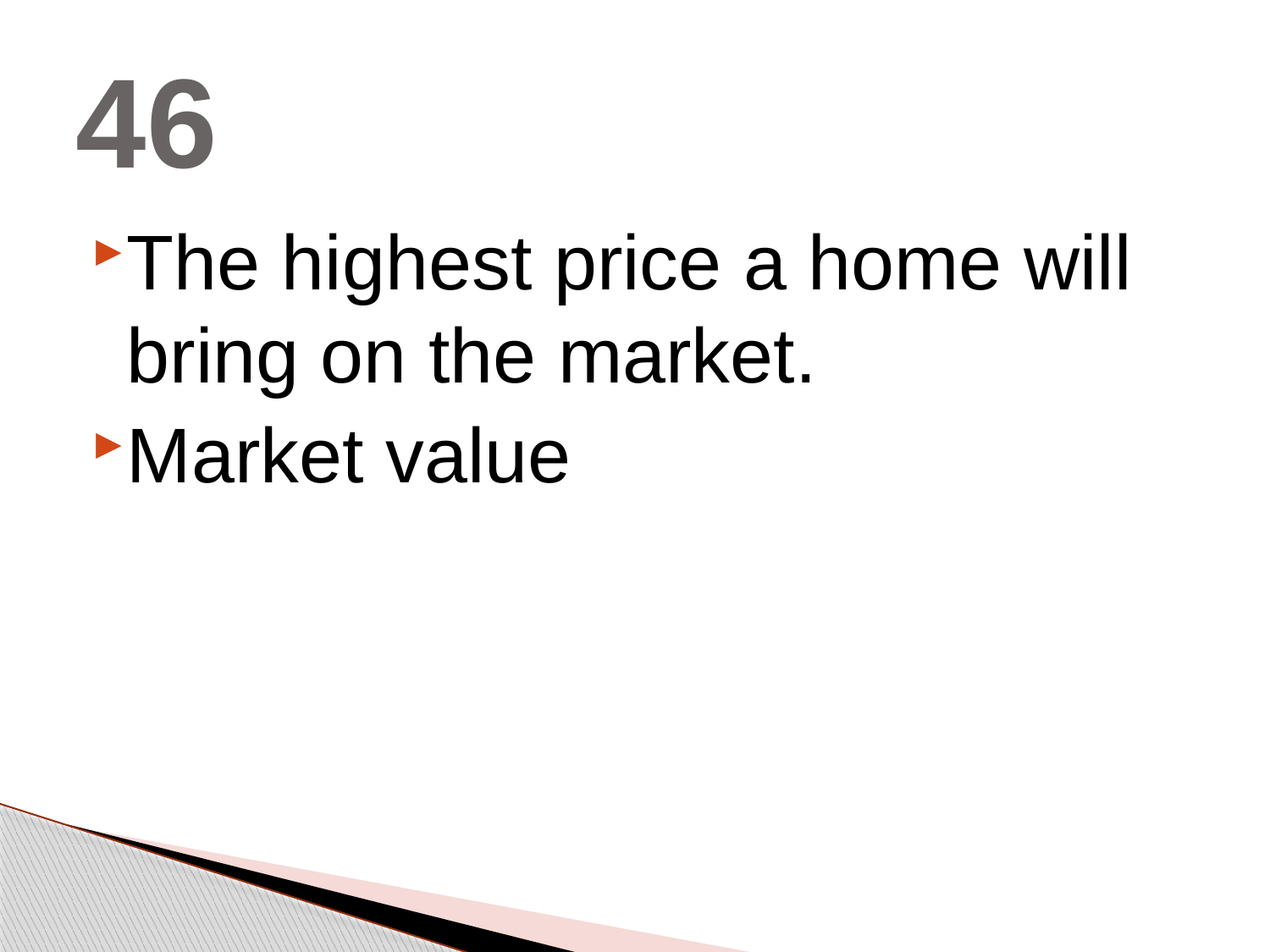

# 46
The highest price a home will bring on the market.
Market value